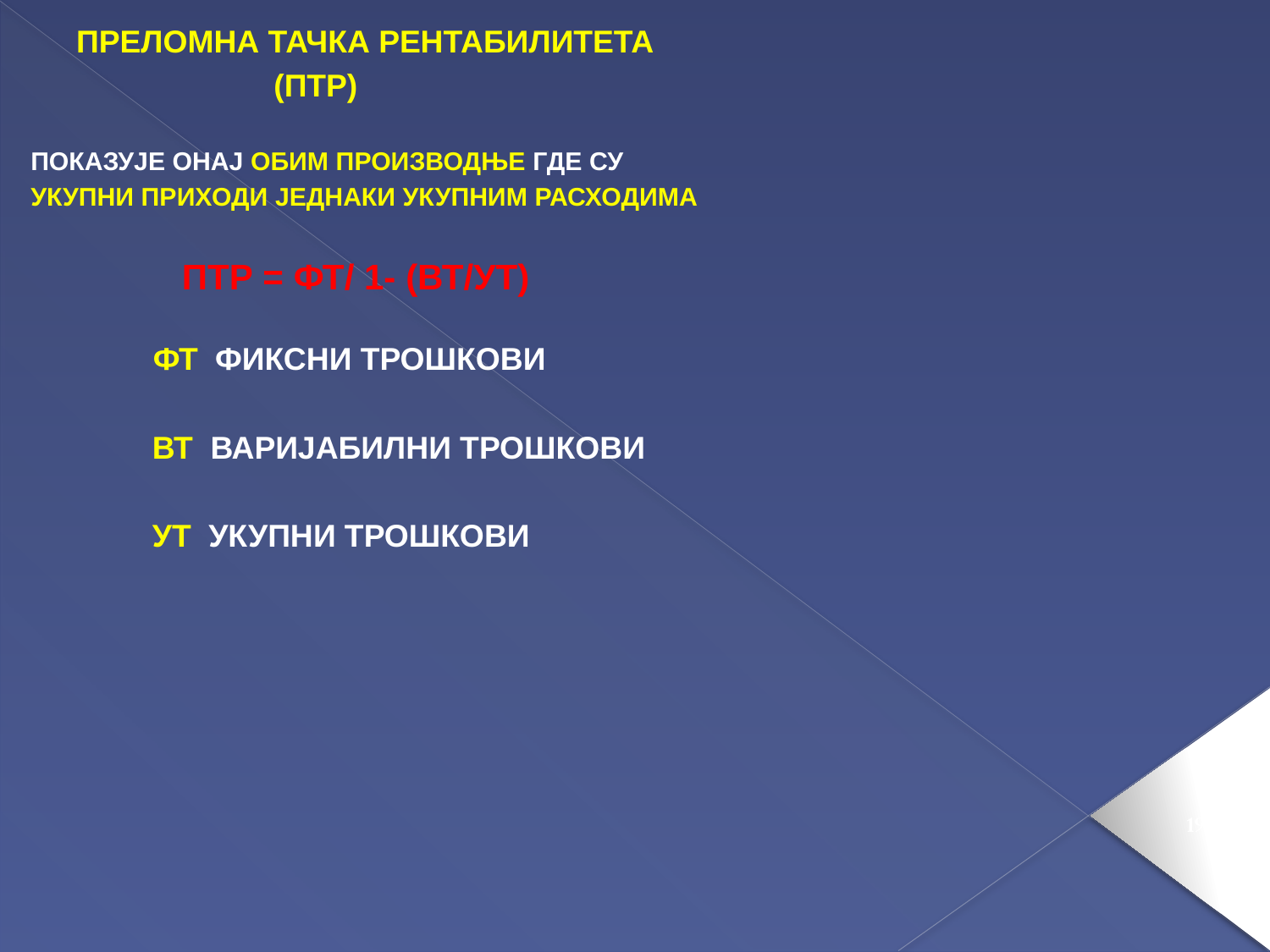

ПРЕЛОМНА ТАЧКА РЕНТАБИЛИТЕТА
                            (ПТР)

ПОКАЗУЈЕ ОНАЈ ОБИМ ПРОИЗВОДЊЕ ГДЕ СУ
УКУПНИ ПРИХОДИ ЈЕДНАКИ УКУПНИМ РАСХОДИМА

                     ПТР = ФТ/ 1- (ВТ/УТ)

                 ФТ  ФИКСНИ ТРОШКОВИ

              ВТ  ВАРИЈАБИЛНИ ТРОШКОВИ

              УТ  УКУПНИ ТРОШКОВИ

193